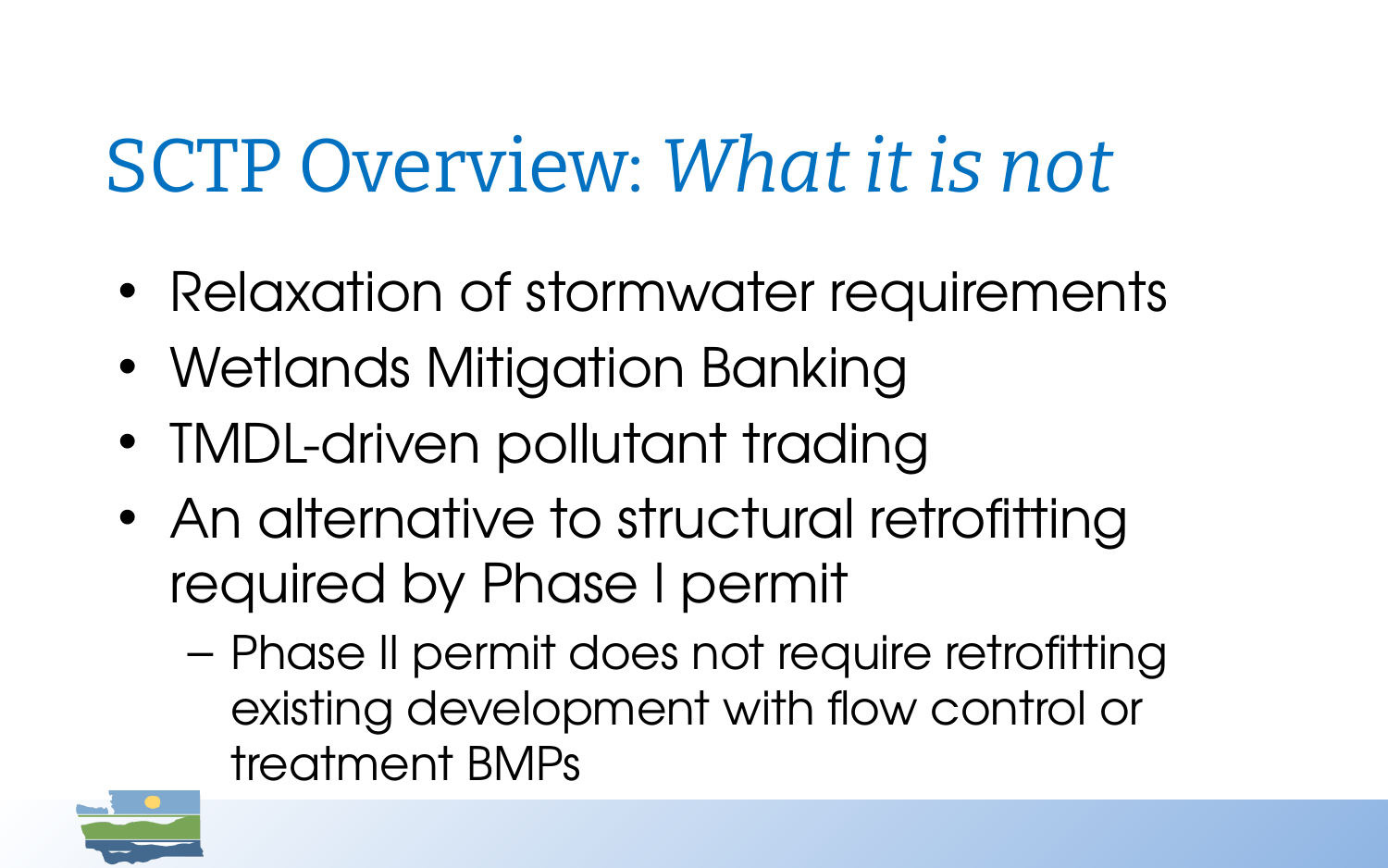

# SCTP Overview: What it is not
Relaxation of stormwater requirements
Wetlands Mitigation Banking
TMDL-driven pollutant trading
An alternative to structural retrofitting required by Phase I permit
Phase II permit does not require retrofitting  existing development with flow control or treatment BMPs